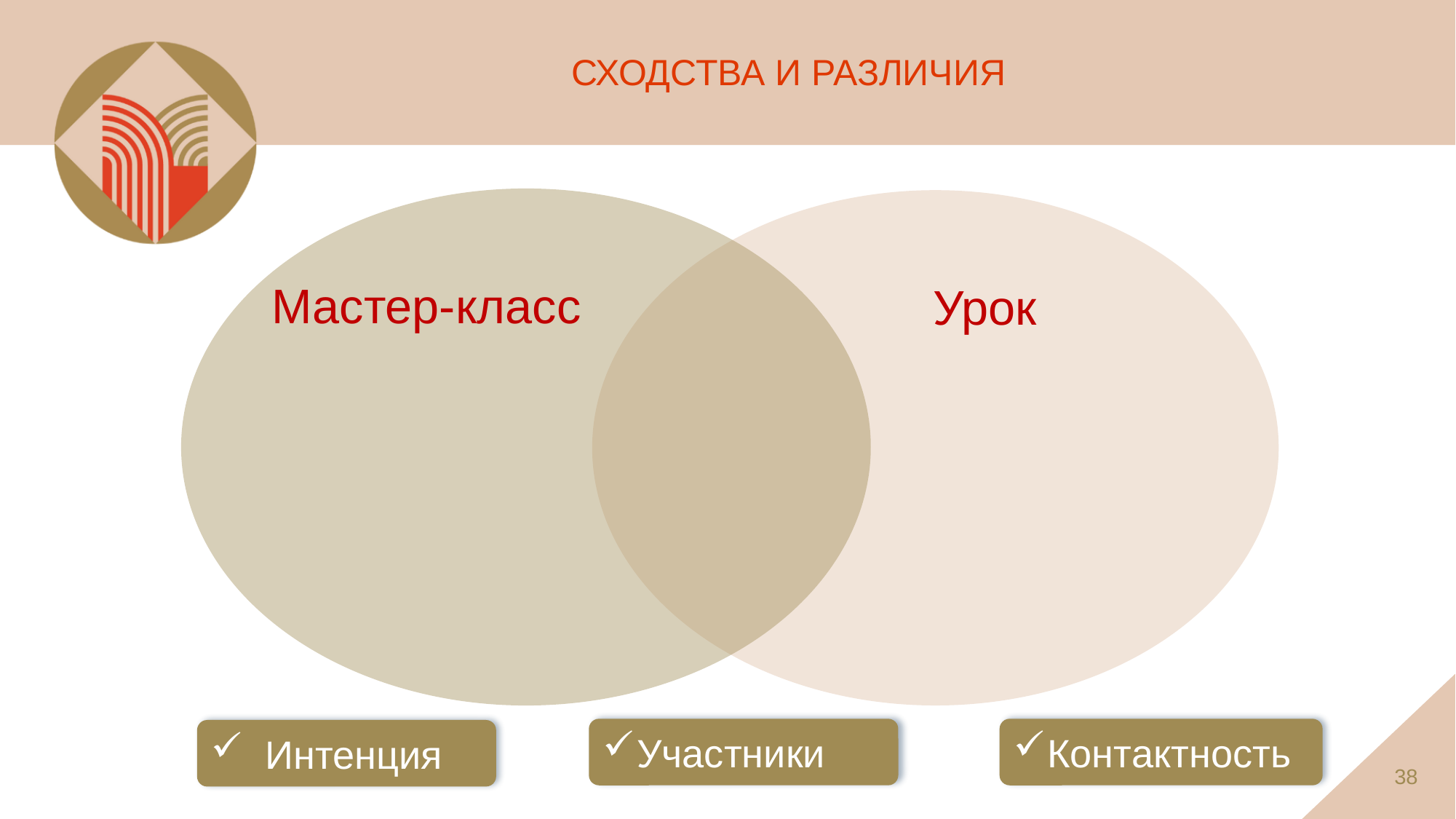

СХОДСТВА И РАЗЛИЧИЯ

Мастер-класс

Урок

Участники
Контактность
Интенция
38